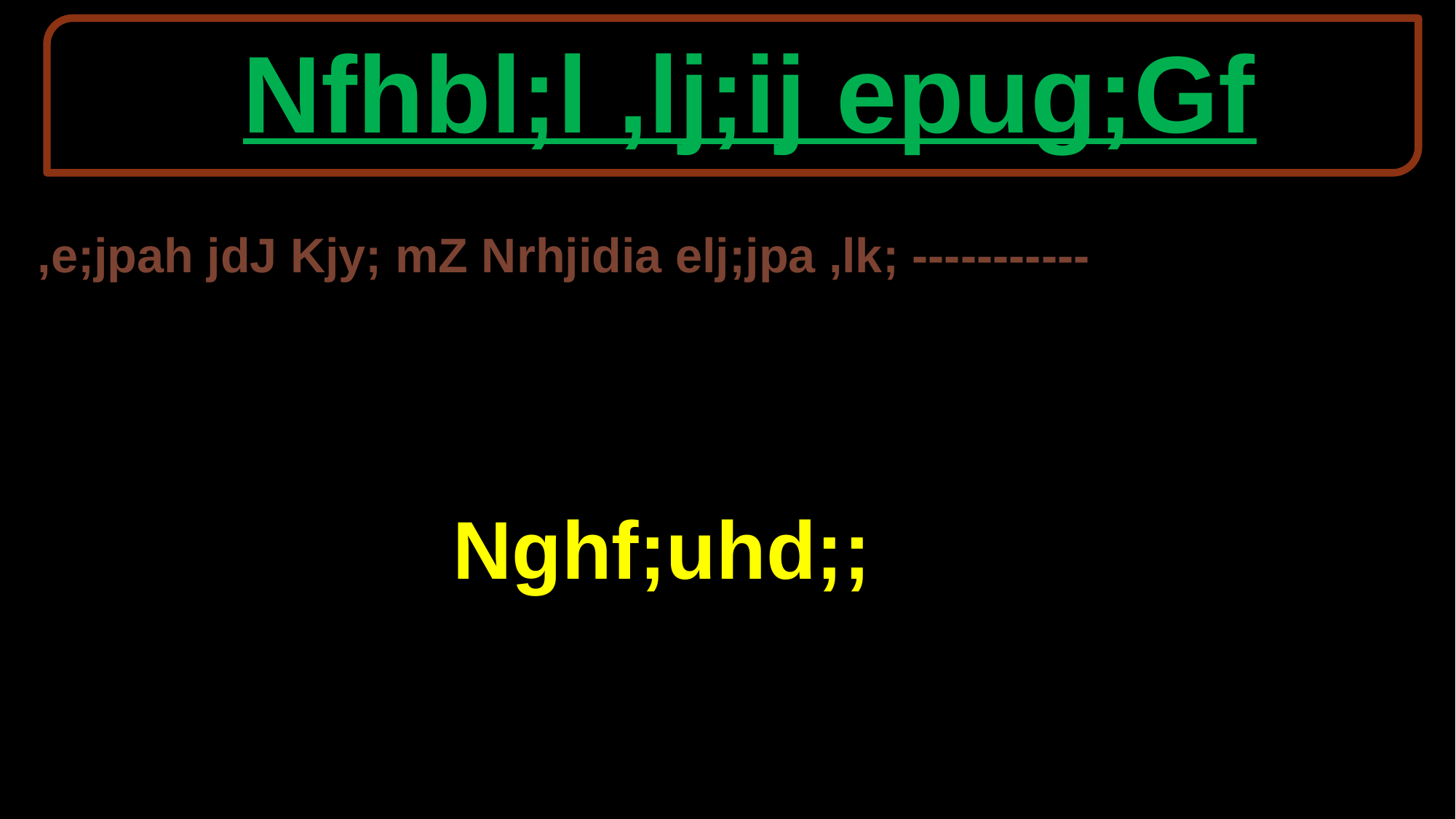

Nfhbl;l ,lj;ij epug;Gf
 ,e;jpah jdJ Kjy; mZ Nrhjidia elj;jpa ,lk; -----------
Nghf;uhd;;